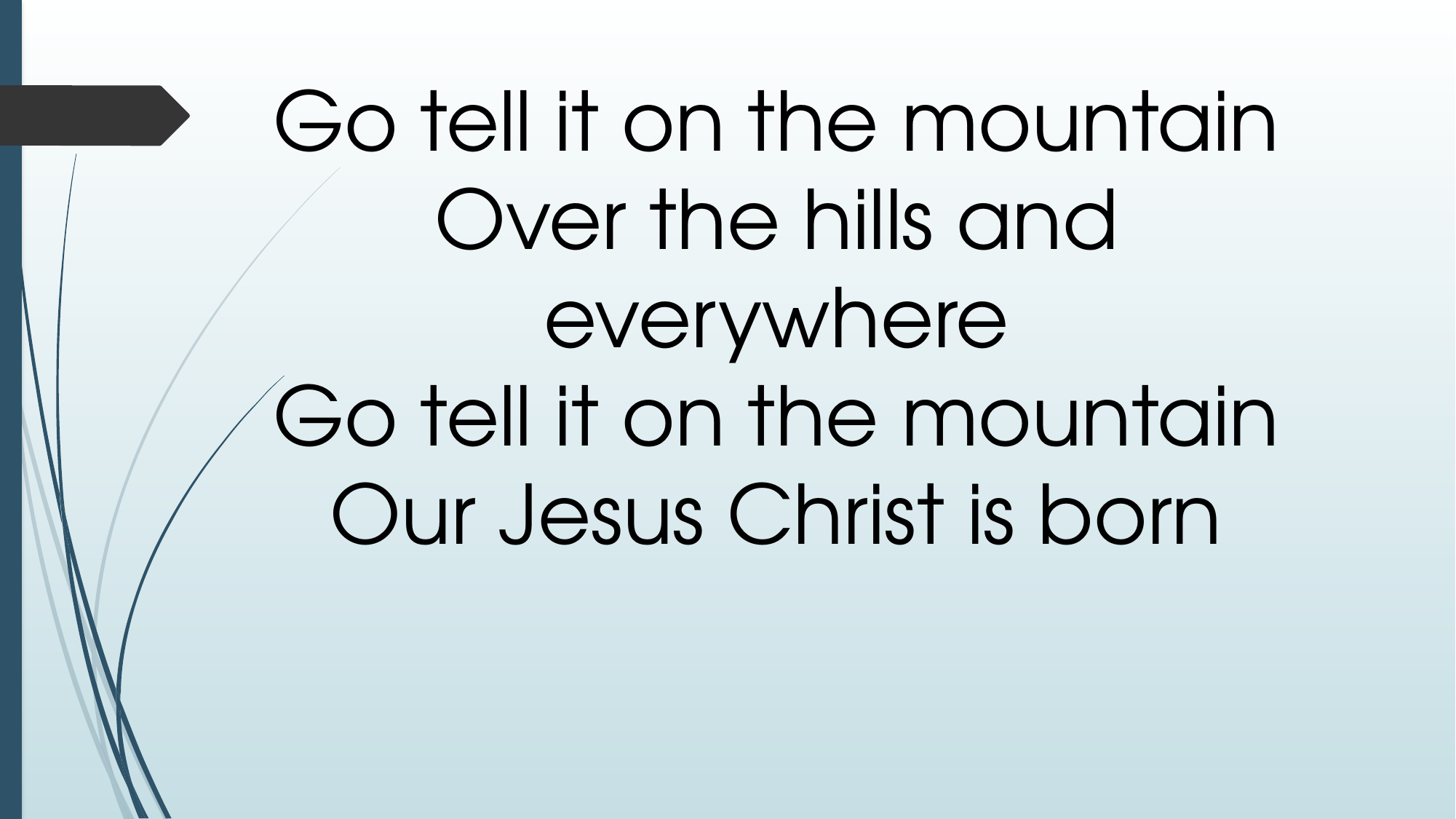

Go tell it on the mountain
Over the hills and everywhere
Go tell it on the mountain
Our Jesus Christ is born